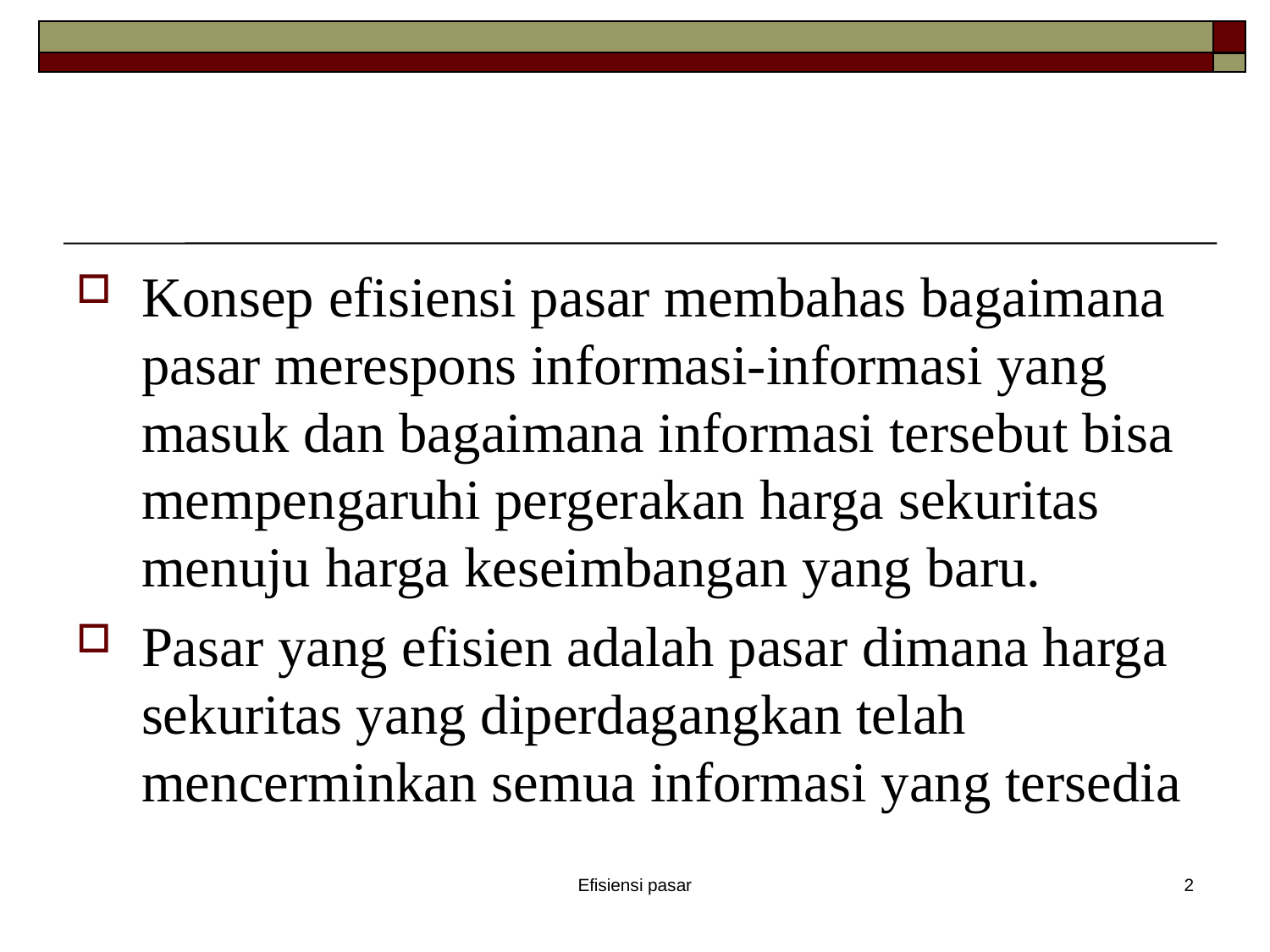

#
Konsep efisiensi pasar membahas bagaimana pasar merespons informasi-informasi yang masuk dan bagaimana informasi tersebut bisa mempengaruhi pergerakan harga sekuritas menuju harga keseimbangan yang baru.
Pasar yang efisien adalah pasar dimana harga sekuritas yang diperdagangkan telah mencerminkan semua informasi yang tersedia
Efisiensi pasar
2